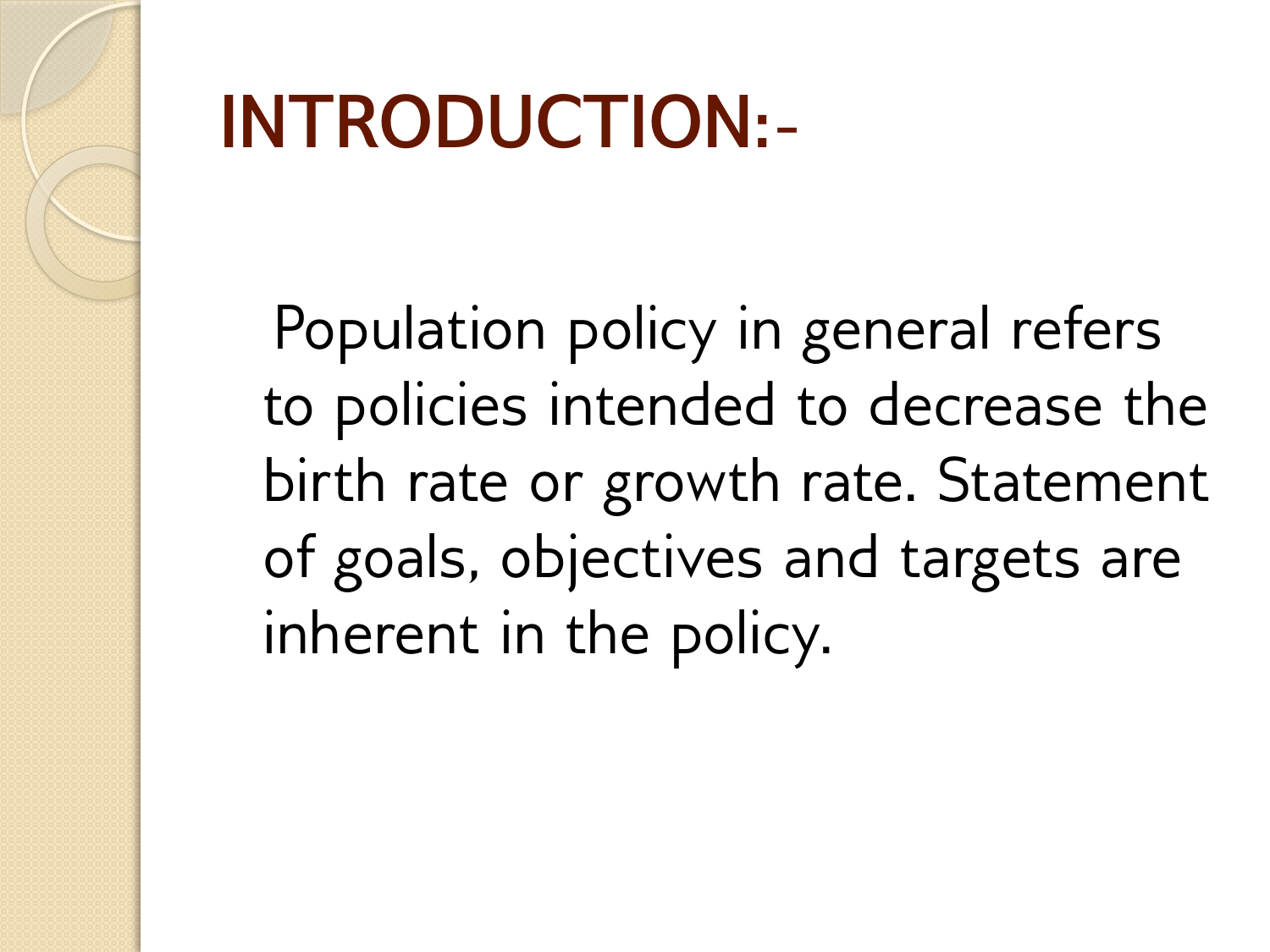

# INTRODUCTION:-

   Population policy in general refers to policies intended to decrease the birth rate or growth rate. Statement of goals, objectives and targets are inherent in the policy.